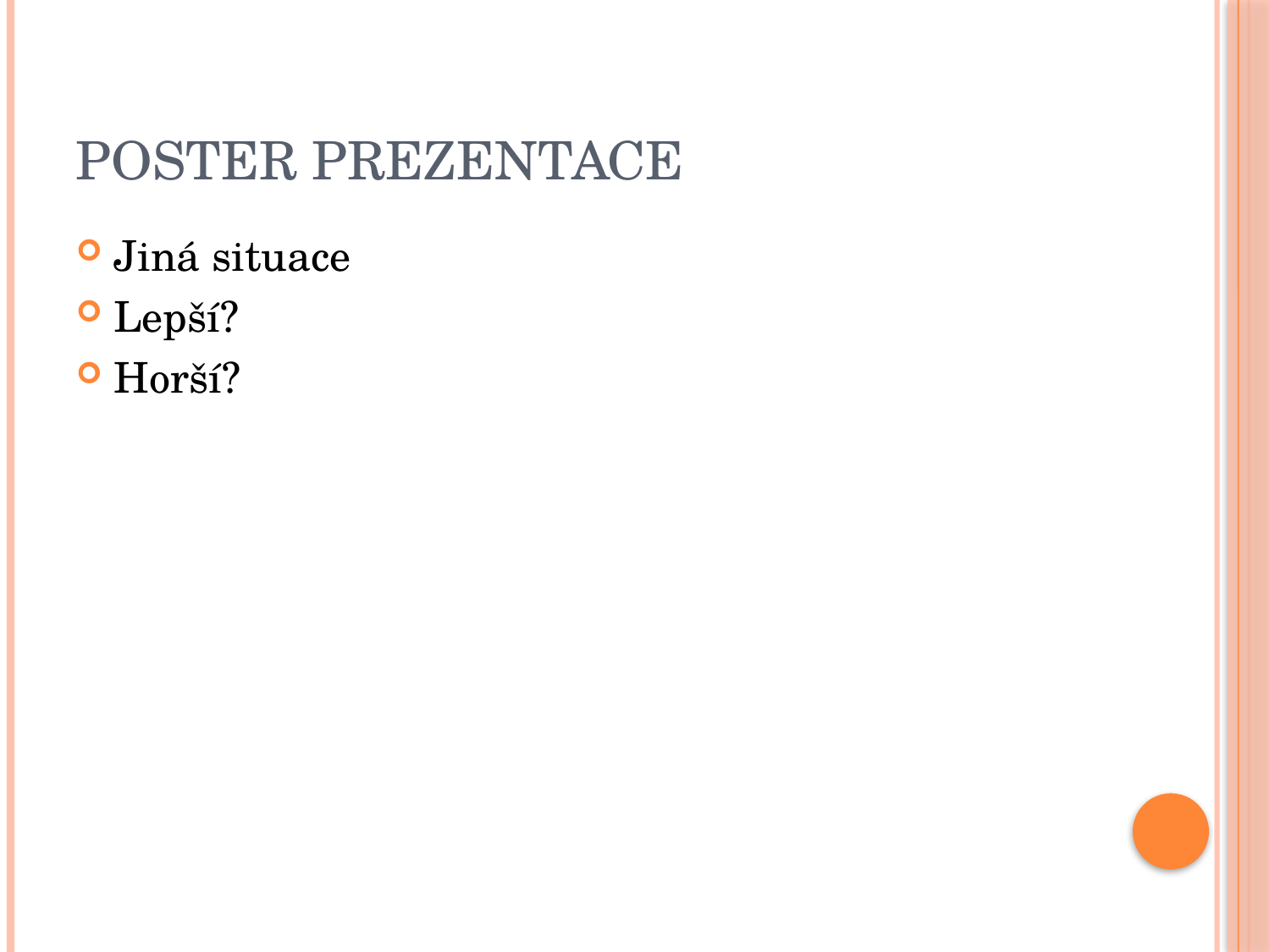

# Poster prezentace
Jiná situace
Lepší?
Horší?